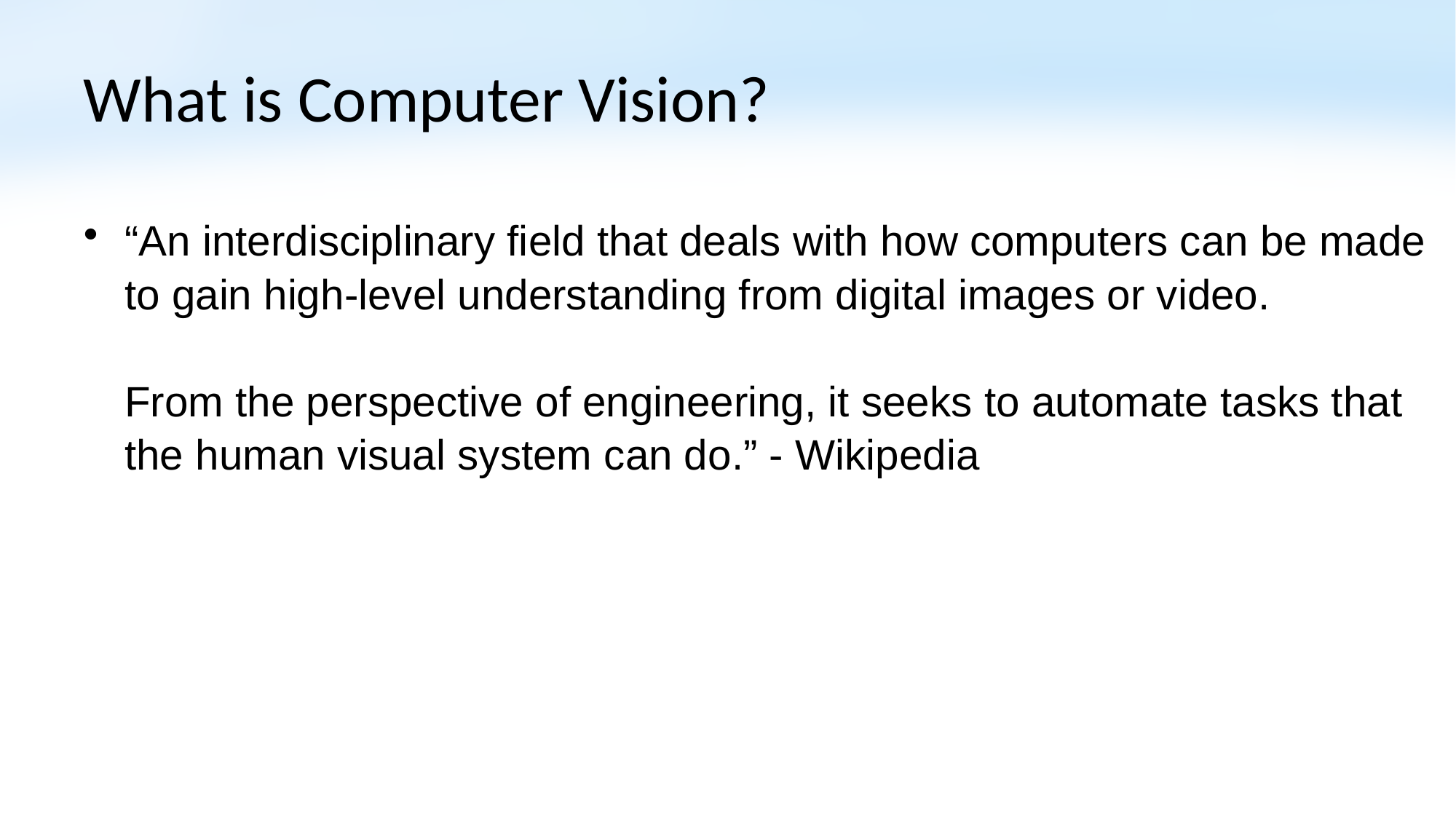

# What is Computer Vision?
“An interdisciplinary field that deals with how computers can be made to gain high-level understanding from digital images or video.
From the perspective of engineering, it seeks to automate tasks that the human visual system can do.” - Wikipedia